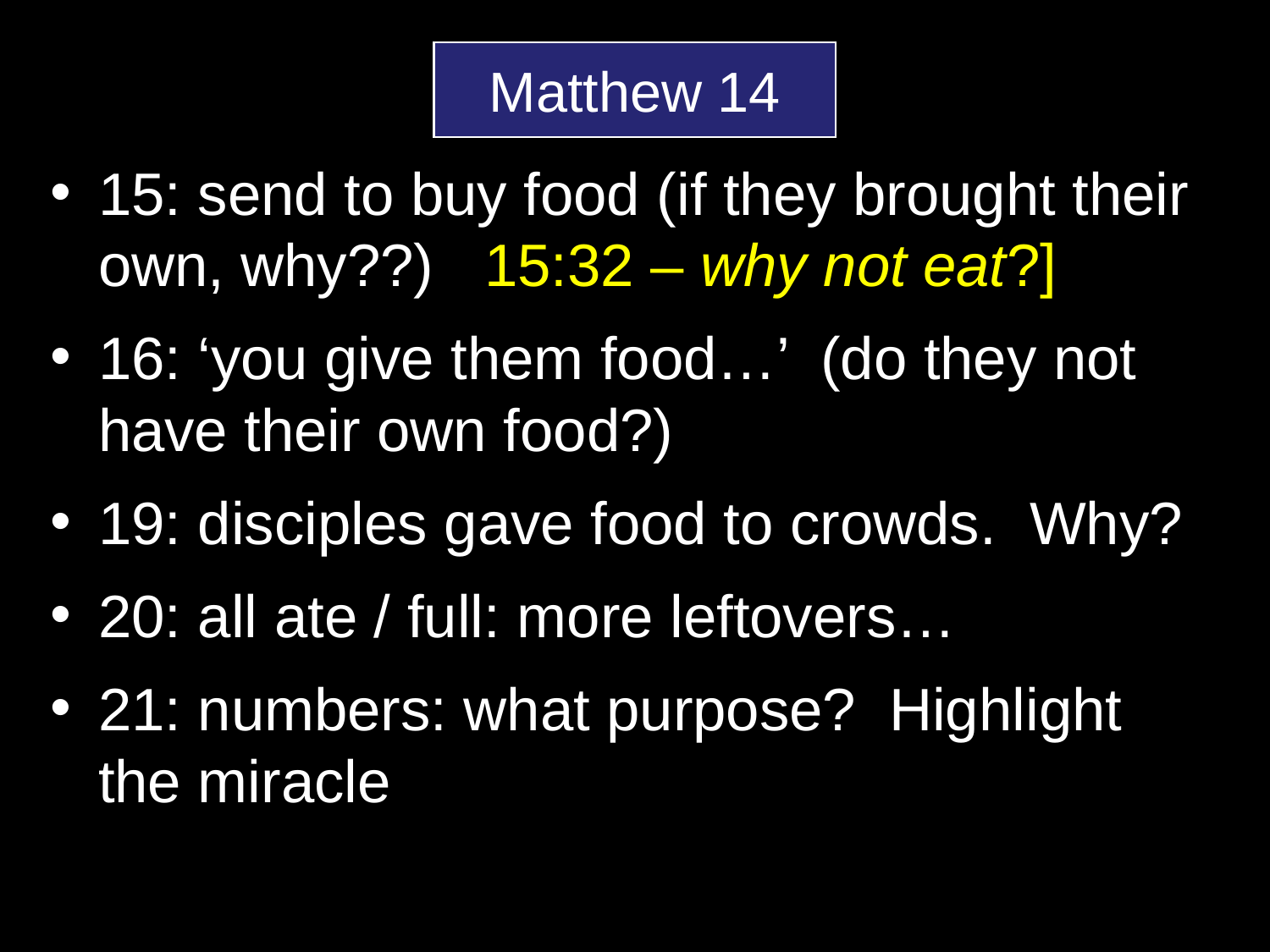

15: send to buy food (if they brought their own, why??)   15:32 – why not eat?]
16: ‘you give them food…’  (do they not have their own food?)
19: disciples gave food to crowds.  Why?
20: all ate / full: more leftovers…
21: numbers: what purpose?  Highlight the miracle
Matthew 14